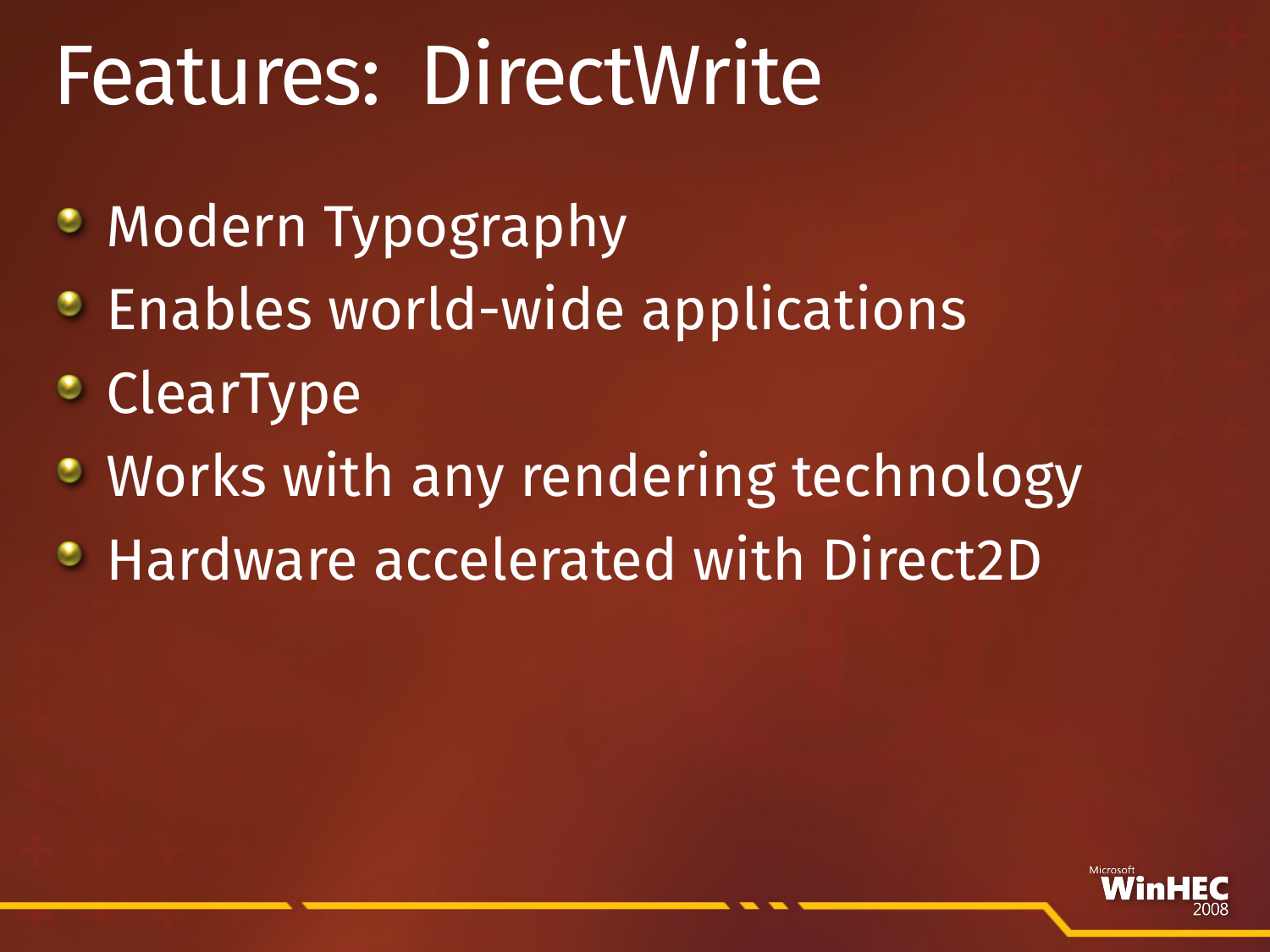

# Features:  DirectWrite
Modern Typography
Enables world-wide applications
ClearType
Works with any rendering technology
Hardware accelerated with Direct2D